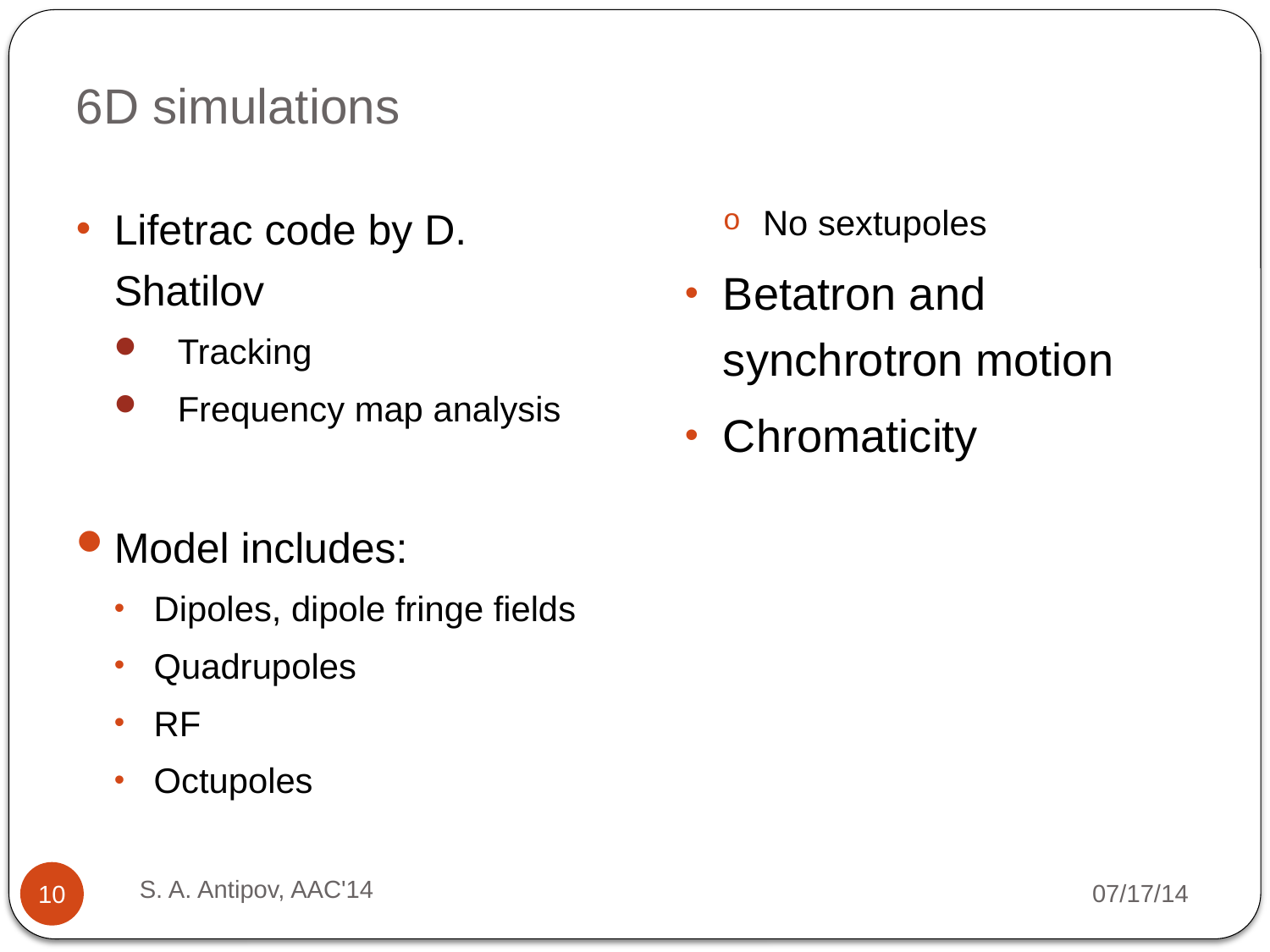

# 6D simulations
Lifetrac code by D. Shatilov
Tracking
Frequency map analysis

Model includes:
Dipoles, dipole fringe fields
Quadrupoles
RF
Octupoles
No sextupoles
Betatron and synchrotron motion
Chromaticity

S. A. Antipov, AAC'14
07/17/14
10